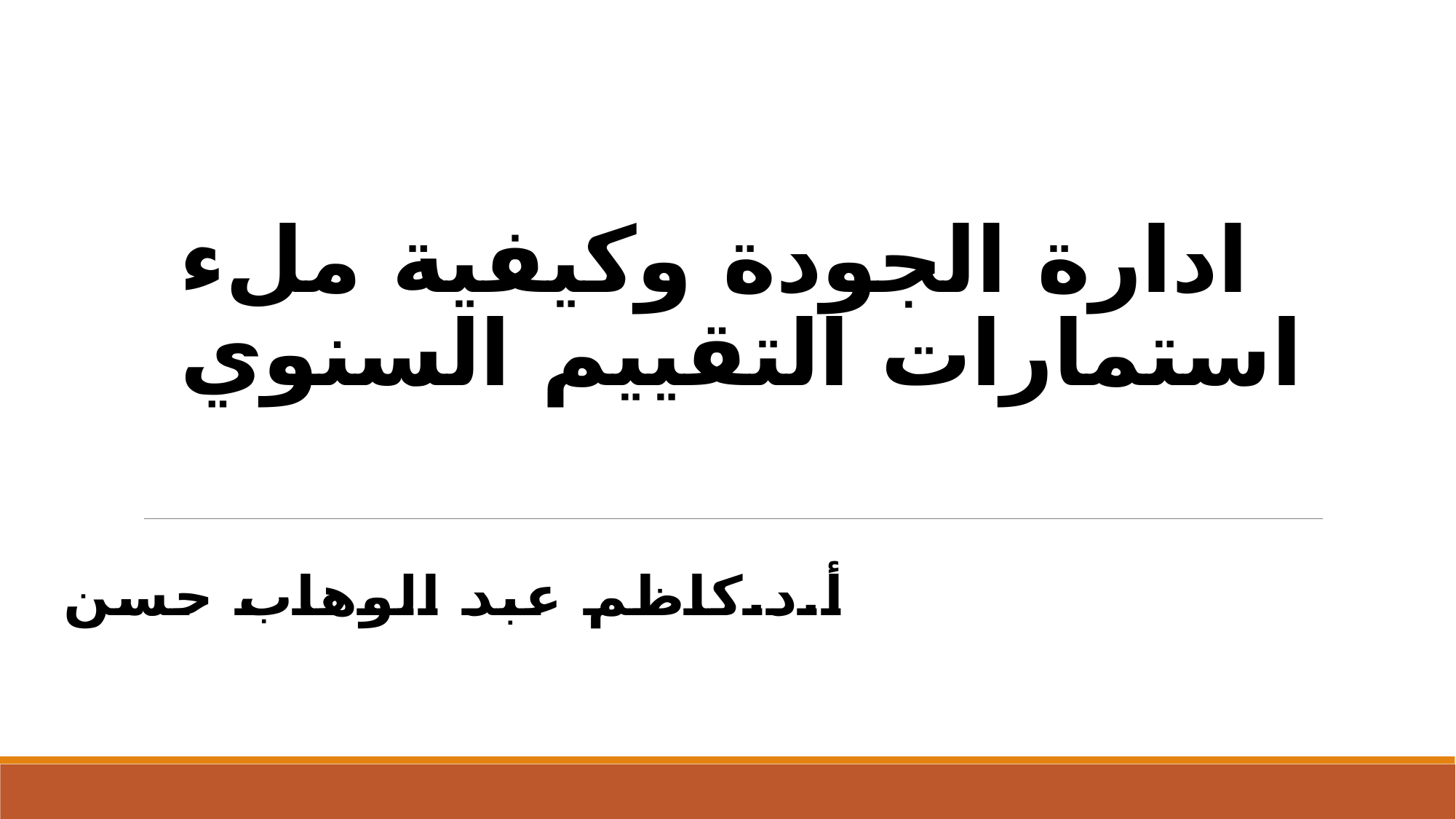

# ادارة الجودة وكيفية ملء استمارات التقييم السنوي
أ.د.كاظم عبد الوهاب حسن